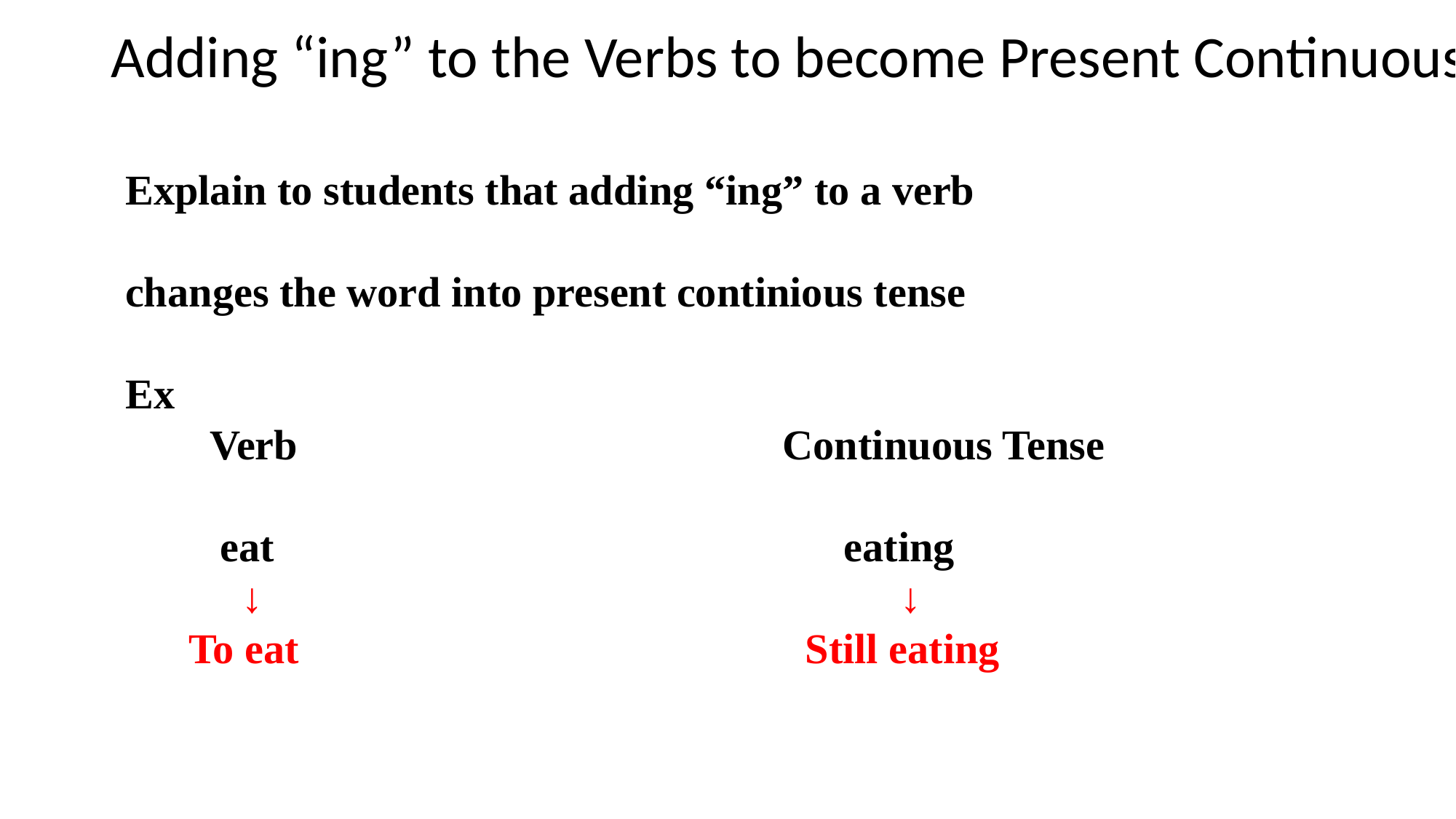

# Adding “ing” to the Verbs to become Present Continuous
Explain to students that adding “ing” to a verb

changes the word into present continious tense

Ex
        Verb                                              Continuous Tense

         eat                                                      eating
           ↓                                                      ↓
      To eat                                                Still eating